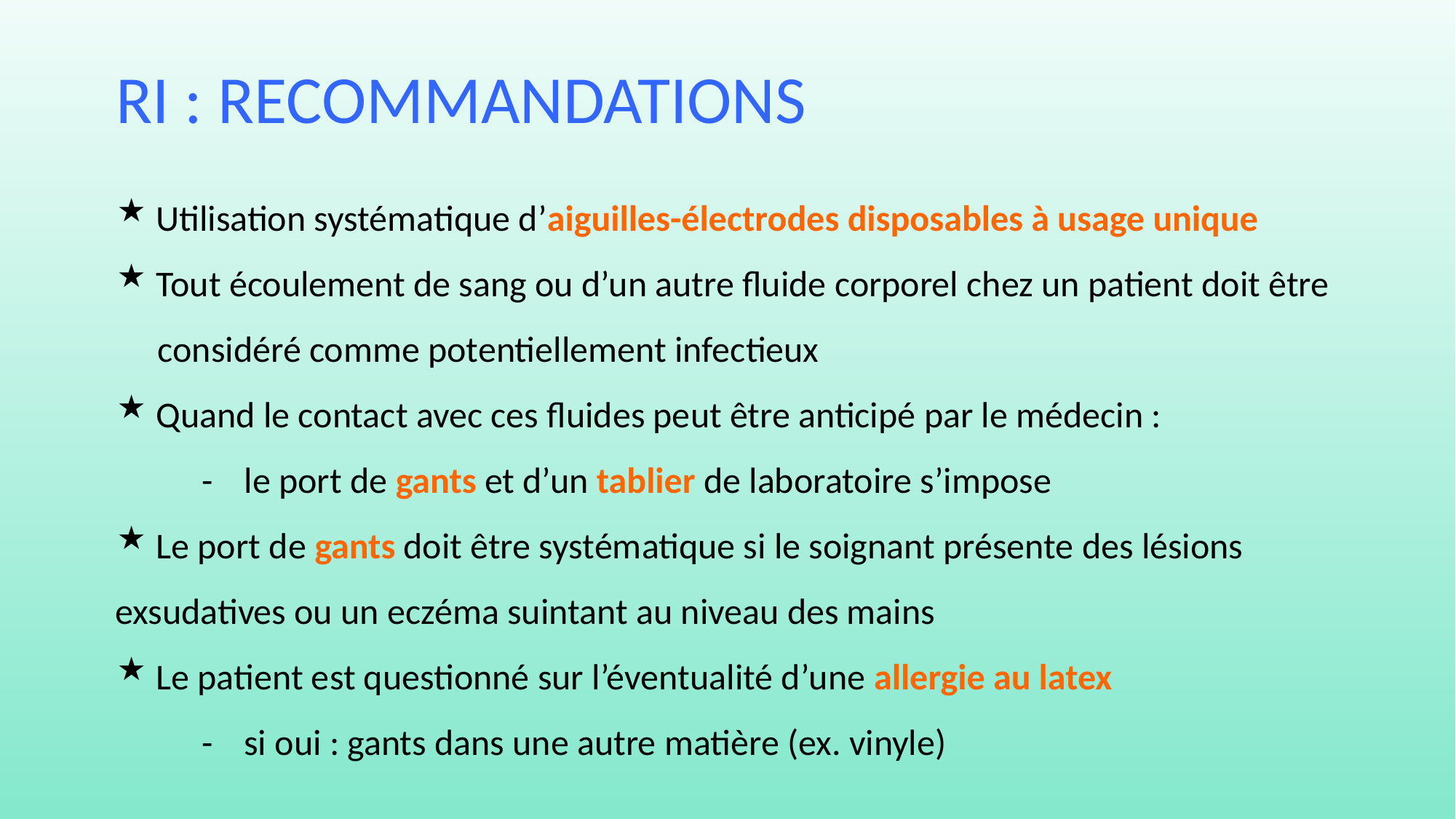

# RI : recommandations
 Utilisation systématique d’aiguilles-électrodes disposables à usage unique
 Tout écoulement de sang ou d’un autre fluide corporel chez un patient doit être 	considéré comme potentiellement infectieux
 Quand le contact avec ces fluides peut être anticipé par le médecin :
		-	le port de gants et d’un tablier de laboratoire s’impose
 Le port de gants doit être systématique si le soignant présente des lésions 	exsudatives ou un eczéma suintant au niveau des mains
 Le patient est questionné sur l’éventualité d’une allergie au latex
		-	si oui : gants dans une autre matière (ex. vinyle)